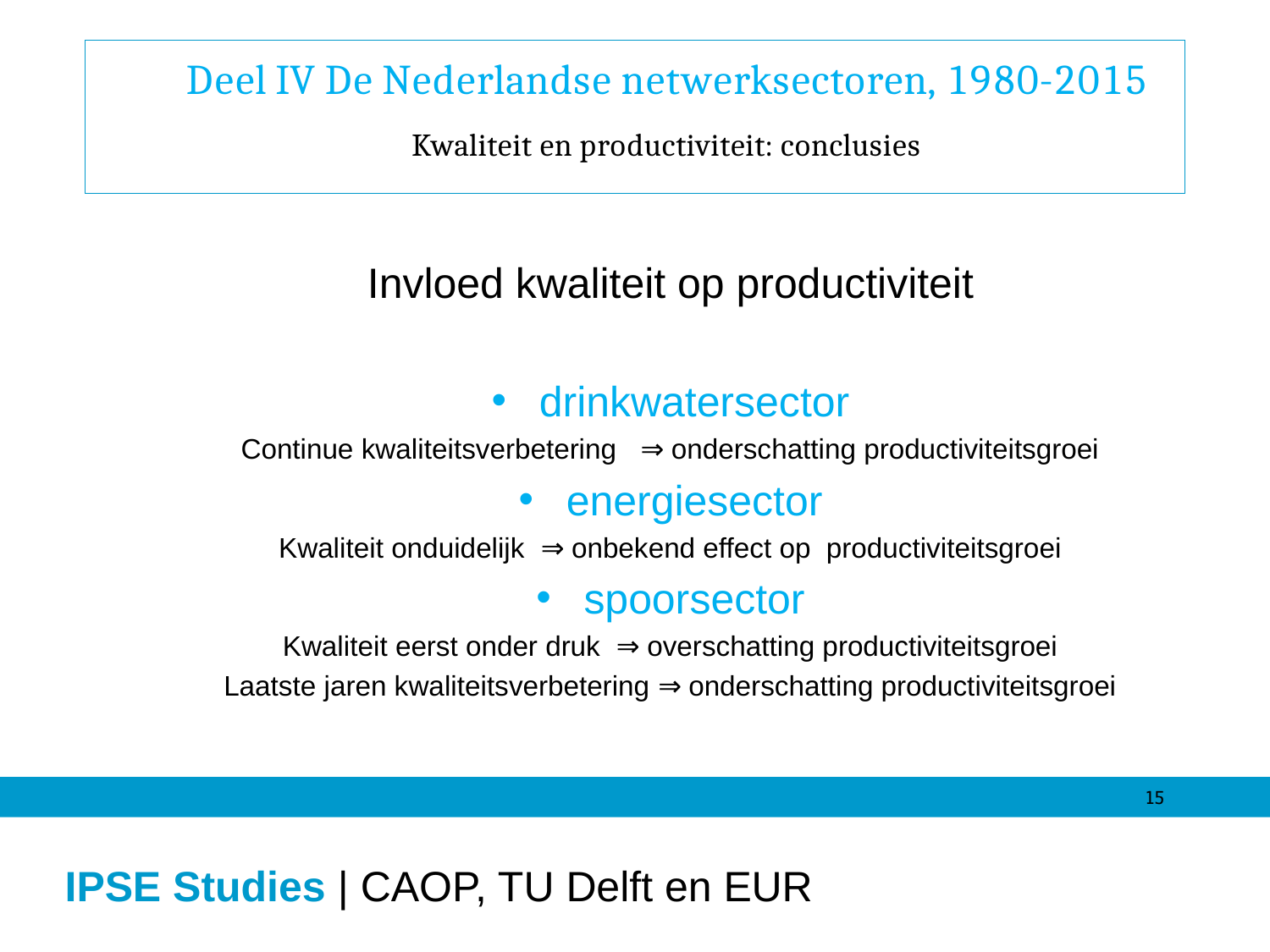

Deel IV De Nederlandse netwerksectoren, 1980-2015
Kwaliteit en productiviteit: conclusies

Invloed kwaliteit op productiviteit

drinkwatersector
Continue kwaliteitsverbetering   ⇒ onderschatting productiviteitsgroei
energiesector
Kwaliteit onduidelijk  ⇒ onbekend effect op  productiviteitsgroei
spoorsector
Kwaliteit eerst onder druk  ⇒ overschatting productiviteitsgroei
Laatste jaren kwaliteitsverbetering ⇒ onderschatting productiviteitsgroei

15